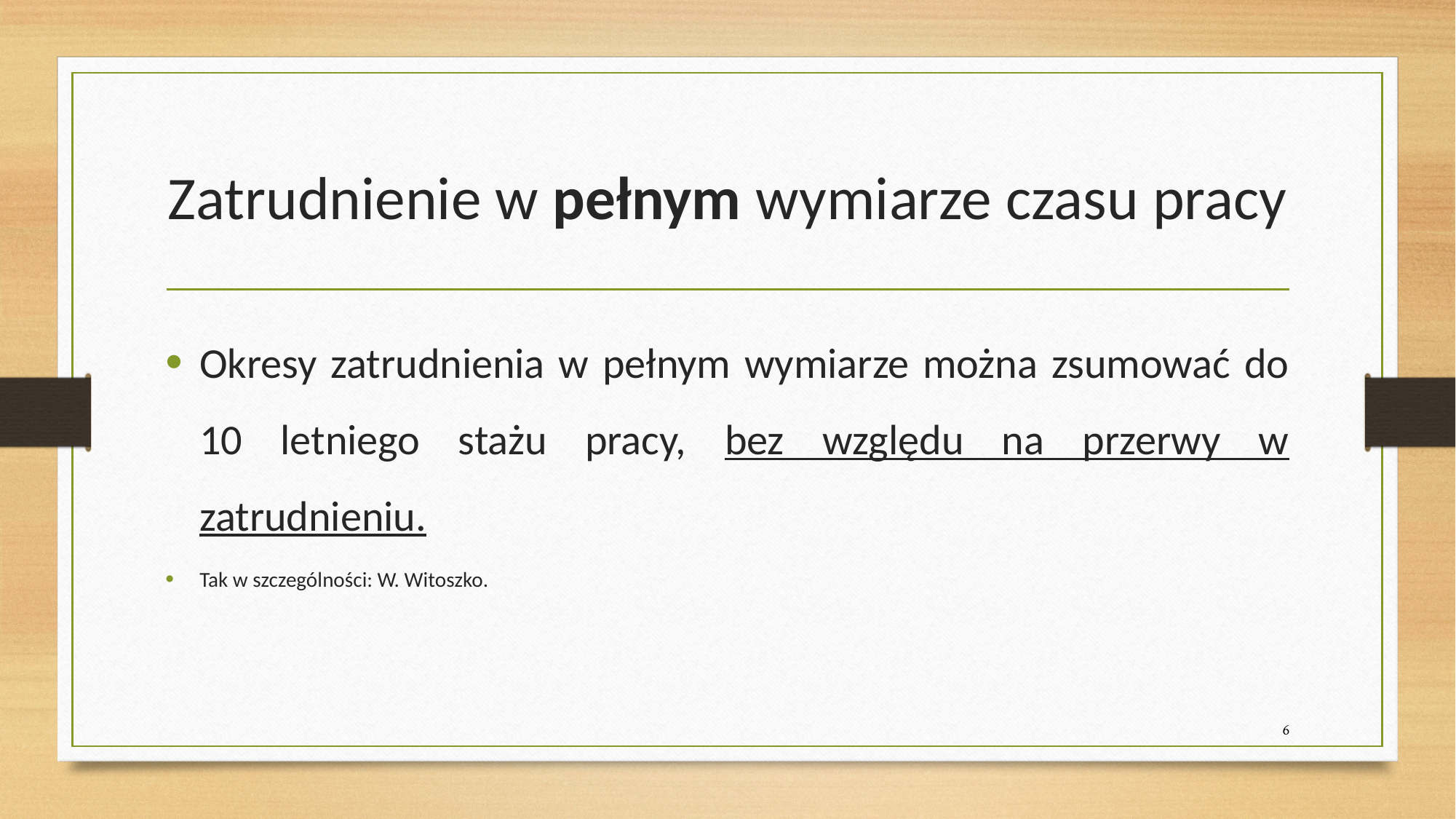

# Zatrudnienie w pełnym wymiarze czasu pracy
Okresy zatrudnienia w pełnym wymiarze można zsumować do 10 letniego stażu pracy, bez względu na przerwy w zatrudnieniu.
Tak w szczególności: W. Witoszko.
6